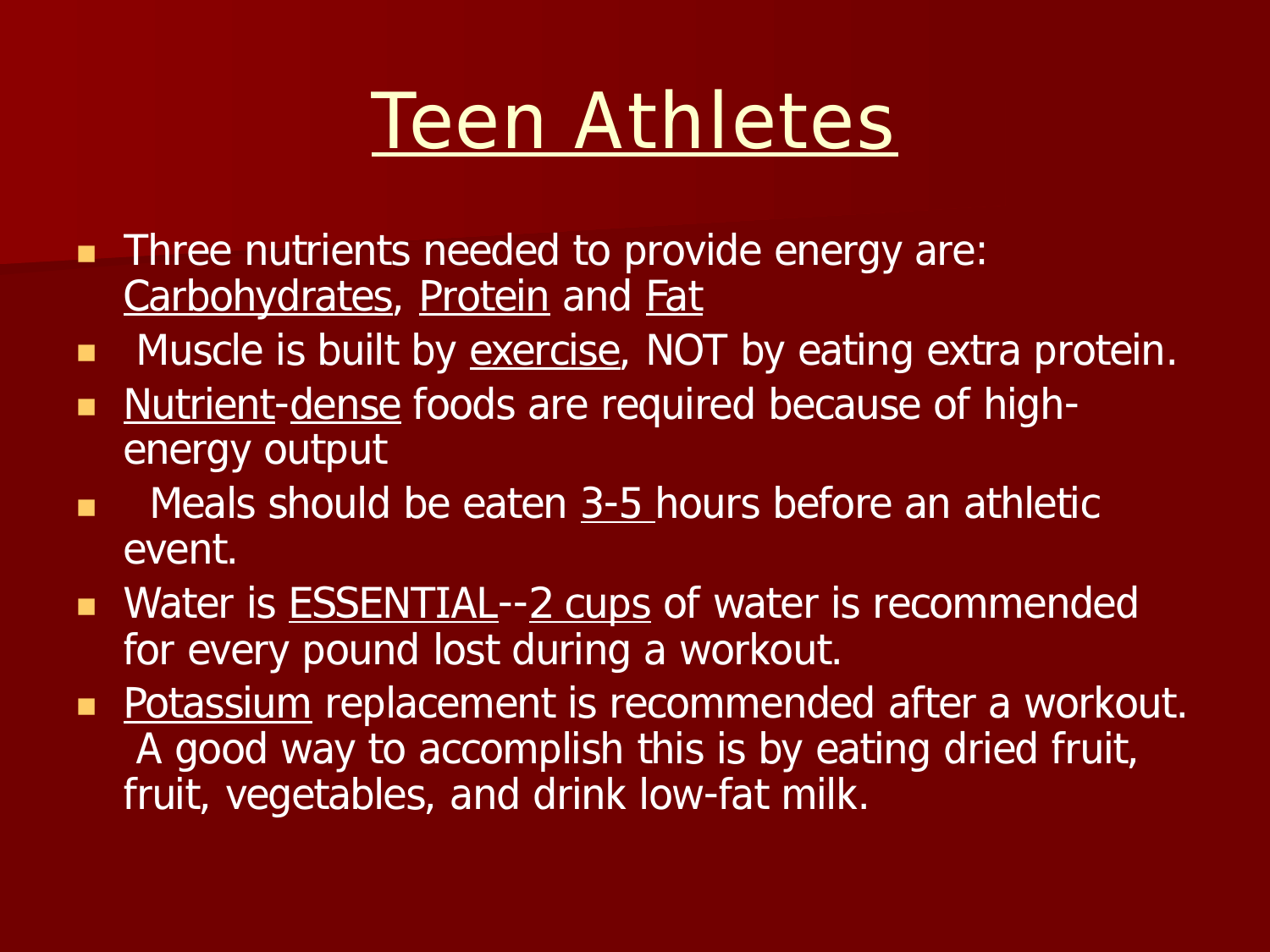

# Teen Athletes
Three nutrients needed to provide energy are:  Carbohydrates, Protein and Fat
 Muscle is built by exercise, NOT by eating extra protein.
Nutrient-dense foods are required because of high-energy output
  Meals should be eaten 3-5 hours before an athletic event.
Water is ESSENTIAL--2 cups of water is recommended for every pound lost during a workout.
Potassium replacement is recommended after a workout.  A good way to accomplish this is by eating dried fruit, fruit, vegetables, and drink low-fat milk.